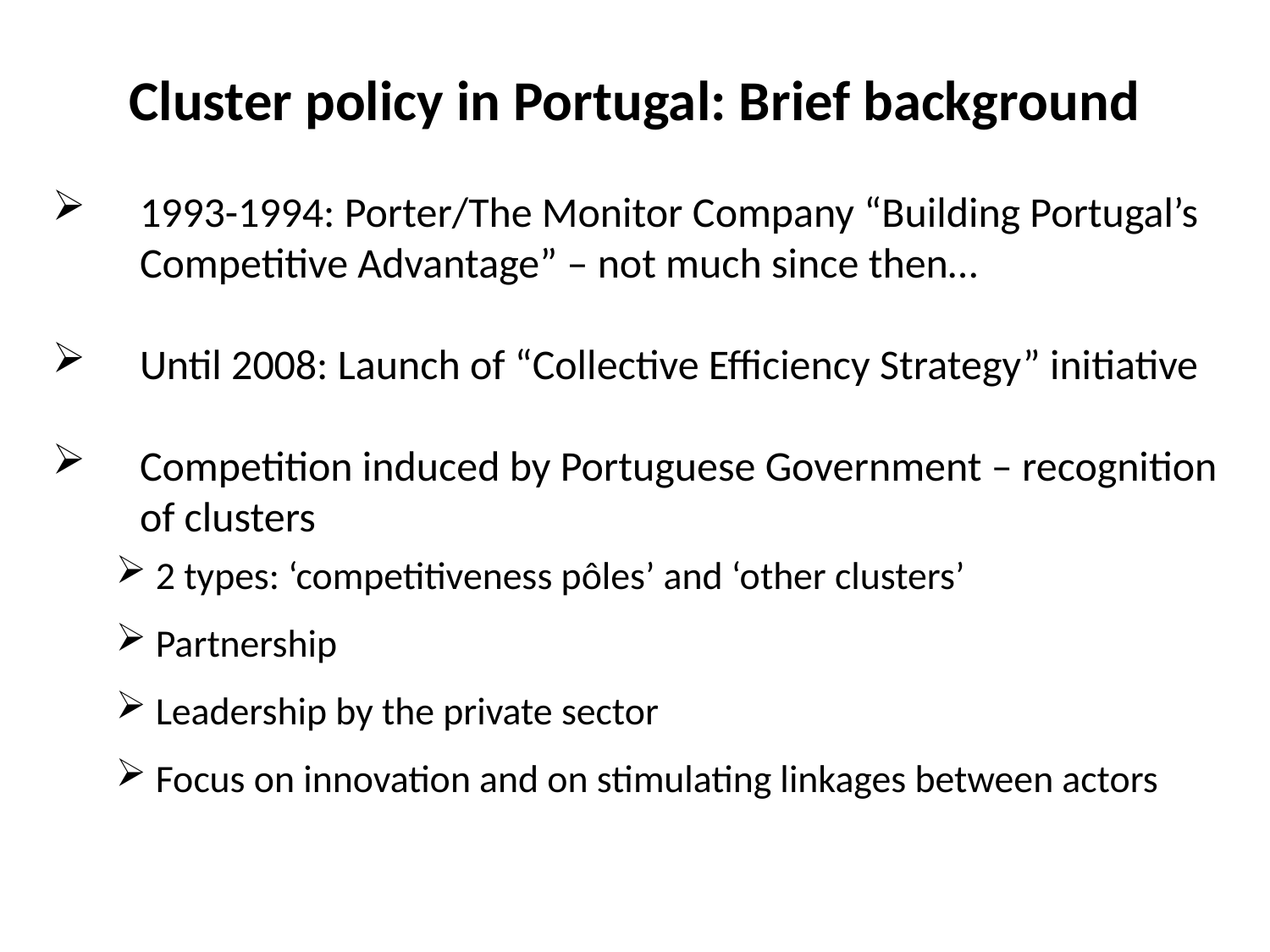

# Cluster policy in Portugal: Brief background
1993-1994: Porter/The Monitor Company “Building Portugal’s Competitive Advantage” – not much since then…

Until 2008: Launch of “Collective Efficiency Strategy” initiative

Competition induced by Portuguese Government – recognition of clusters
2 types: ‘competitiveness pôles’ and ‘other clusters’
Partnership
Leadership by the private sector
Focus on innovation and on stimulating linkages between actors